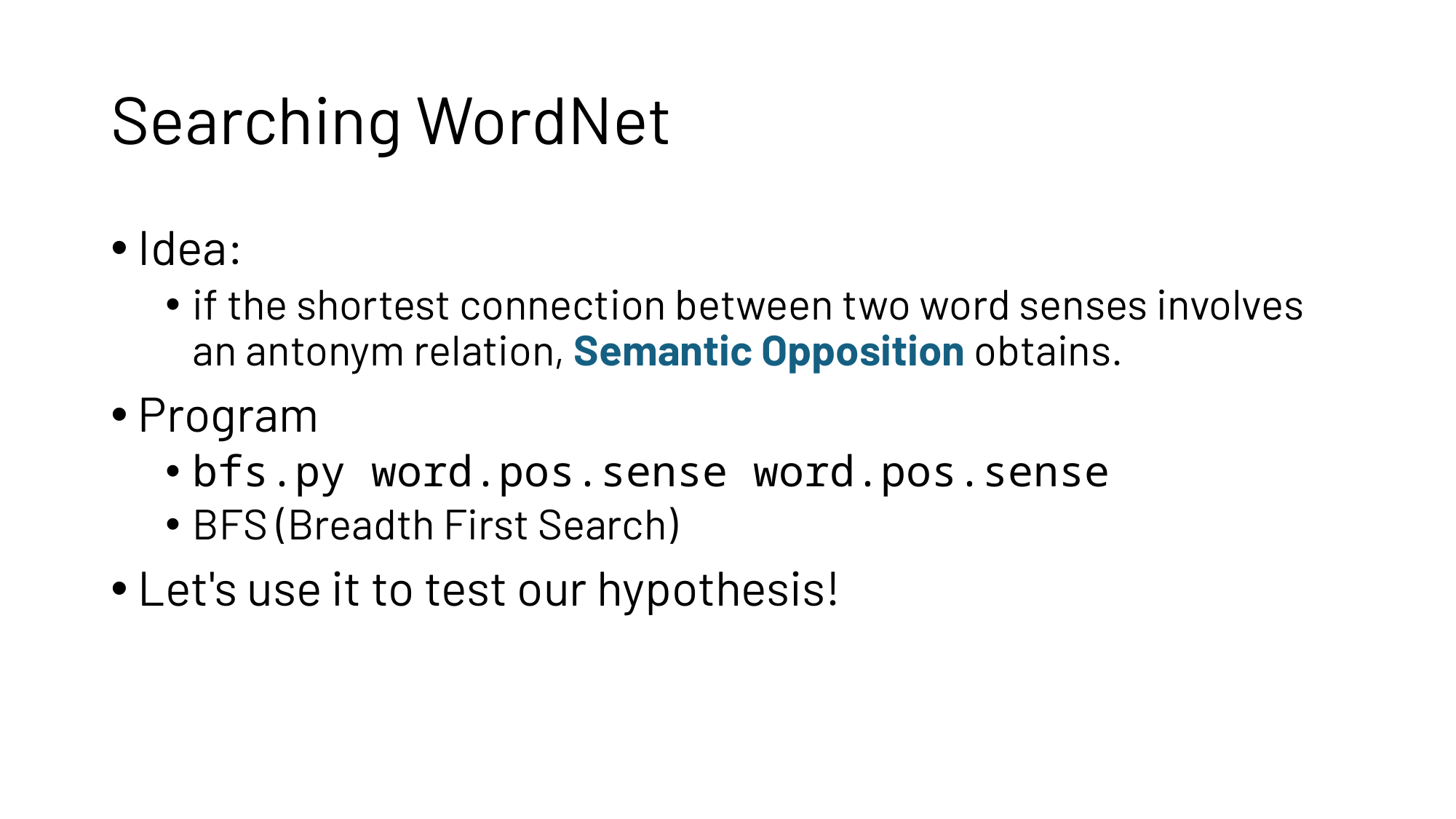

# Searching WordNet
Idea:
if the shortest connection between two word senses involves an antonym relation, Semantic Opposition obtains.
Program
bfs.py word.pos.sense word.pos.sense
BFS (Breadth First Search)
Let's use it to test our hypothesis!